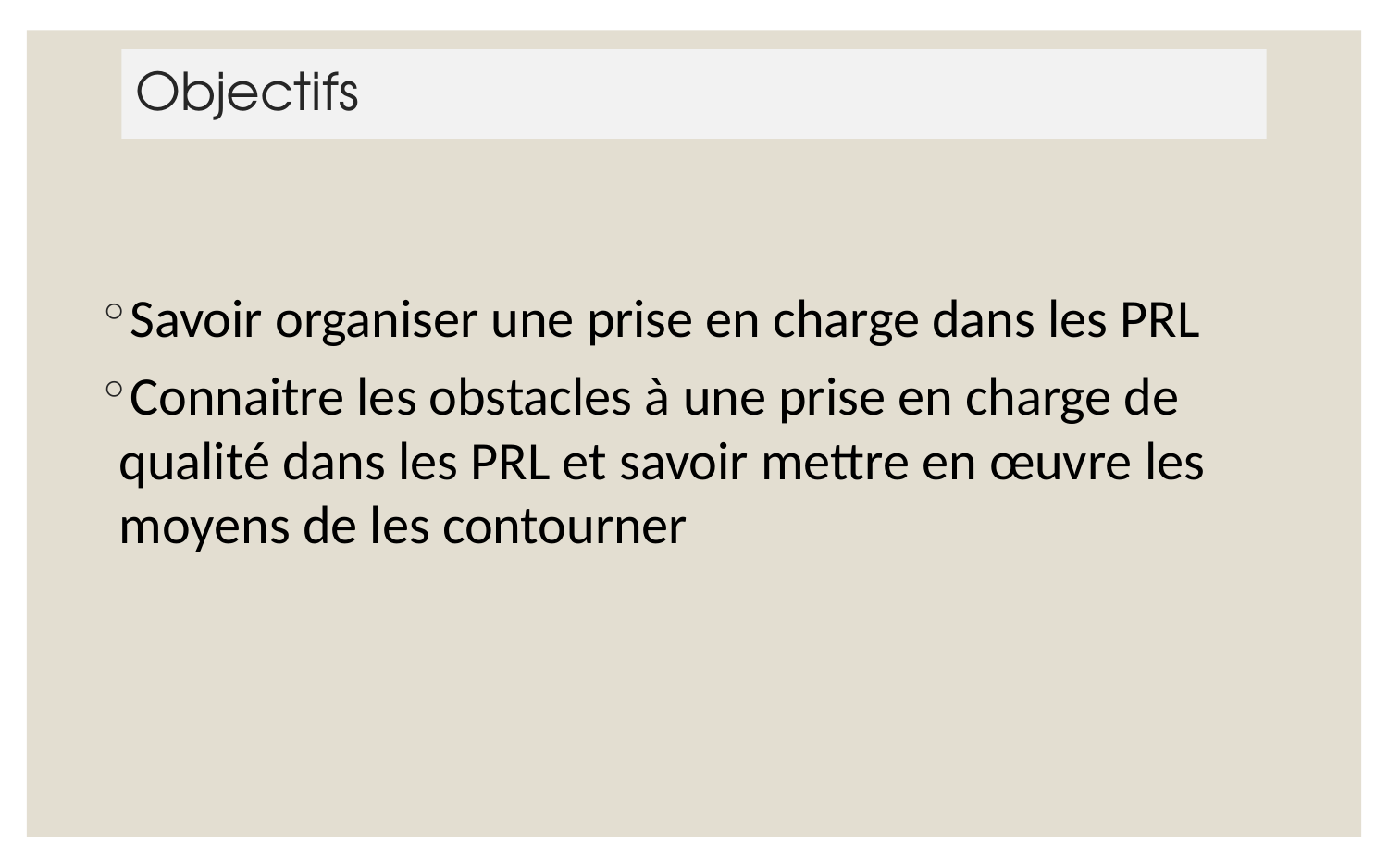

# Objectifs
Savoir organiser une prise en charge dans les PRL
Connaitre les obstacles à une prise en charge de qualité dans les PRL et savoir mettre en œuvre les moyens de les contourner